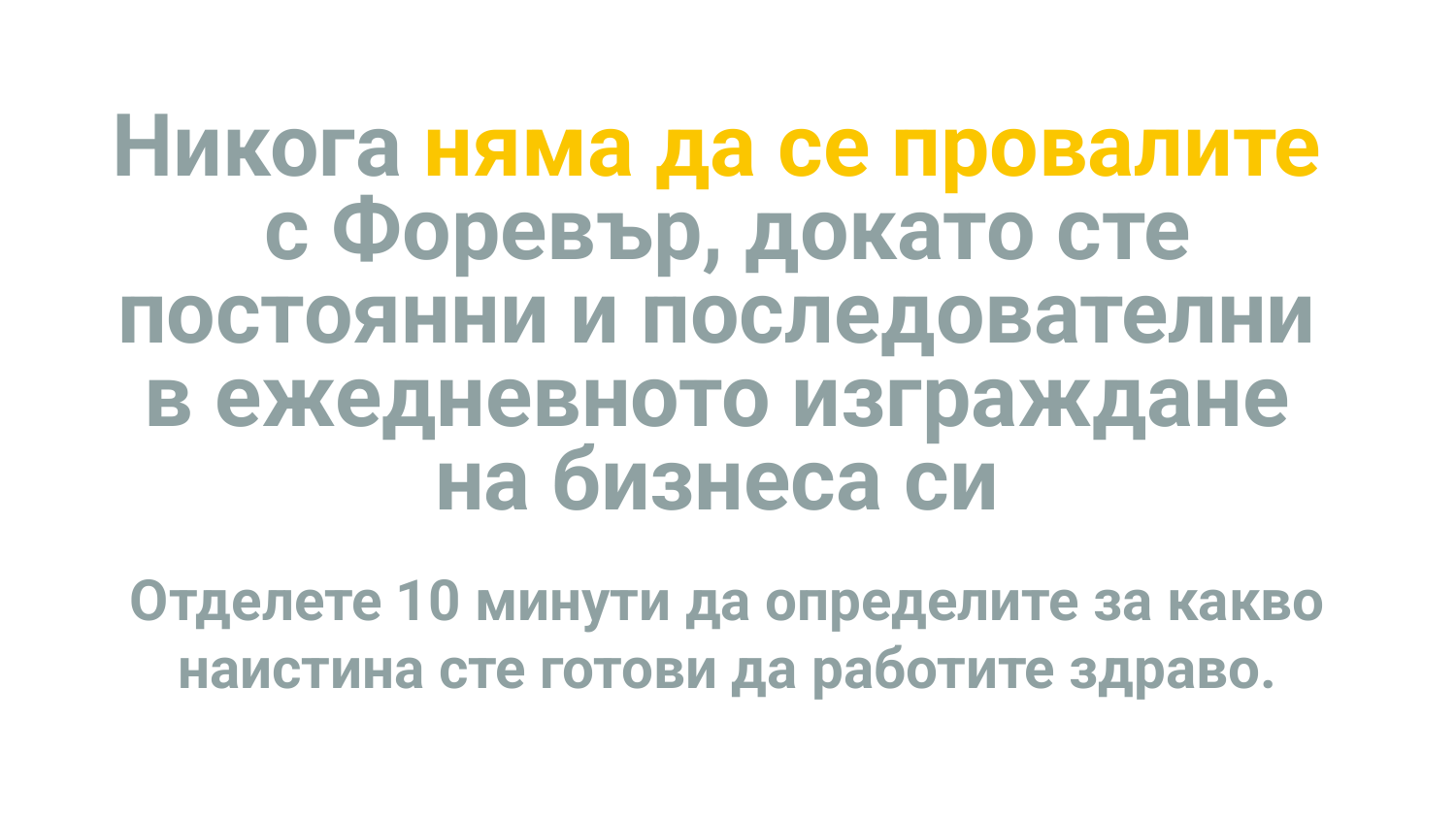

Никога няма да се провалите  с Форевър, докато сте постоянни и последователни
в ежедневното изграждане
на бизнеса си
Отделете 10 минути да определите за какво наистина сте готови да работите здраво.